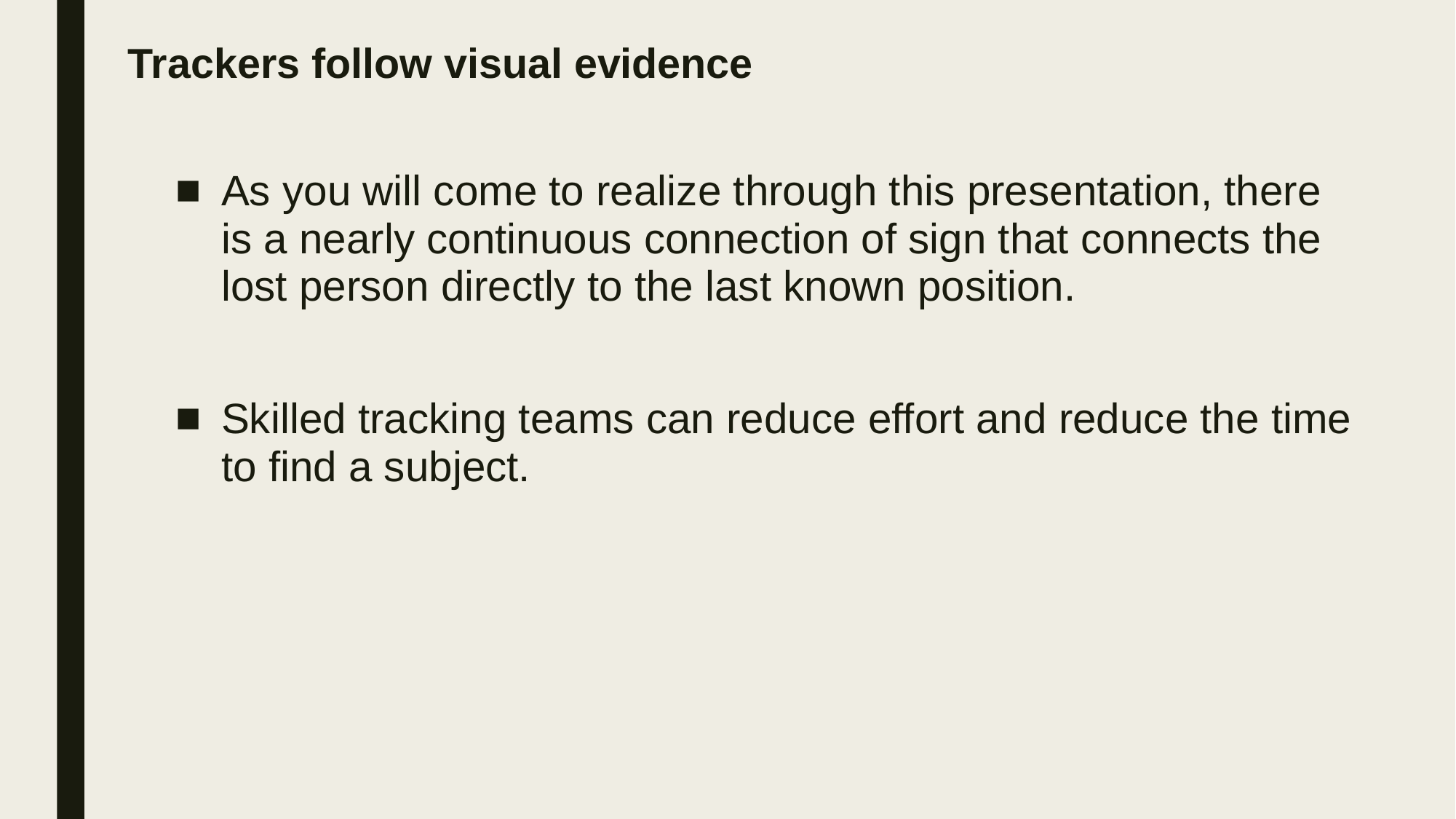

# Trackers follow visual evidence
As you will come to realize through this presentation, there is a nearly continuous connection of sign that connects the lost person directly to the last known position.

Skilled tracking teams can reduce effort and reduce the time to find a subject.